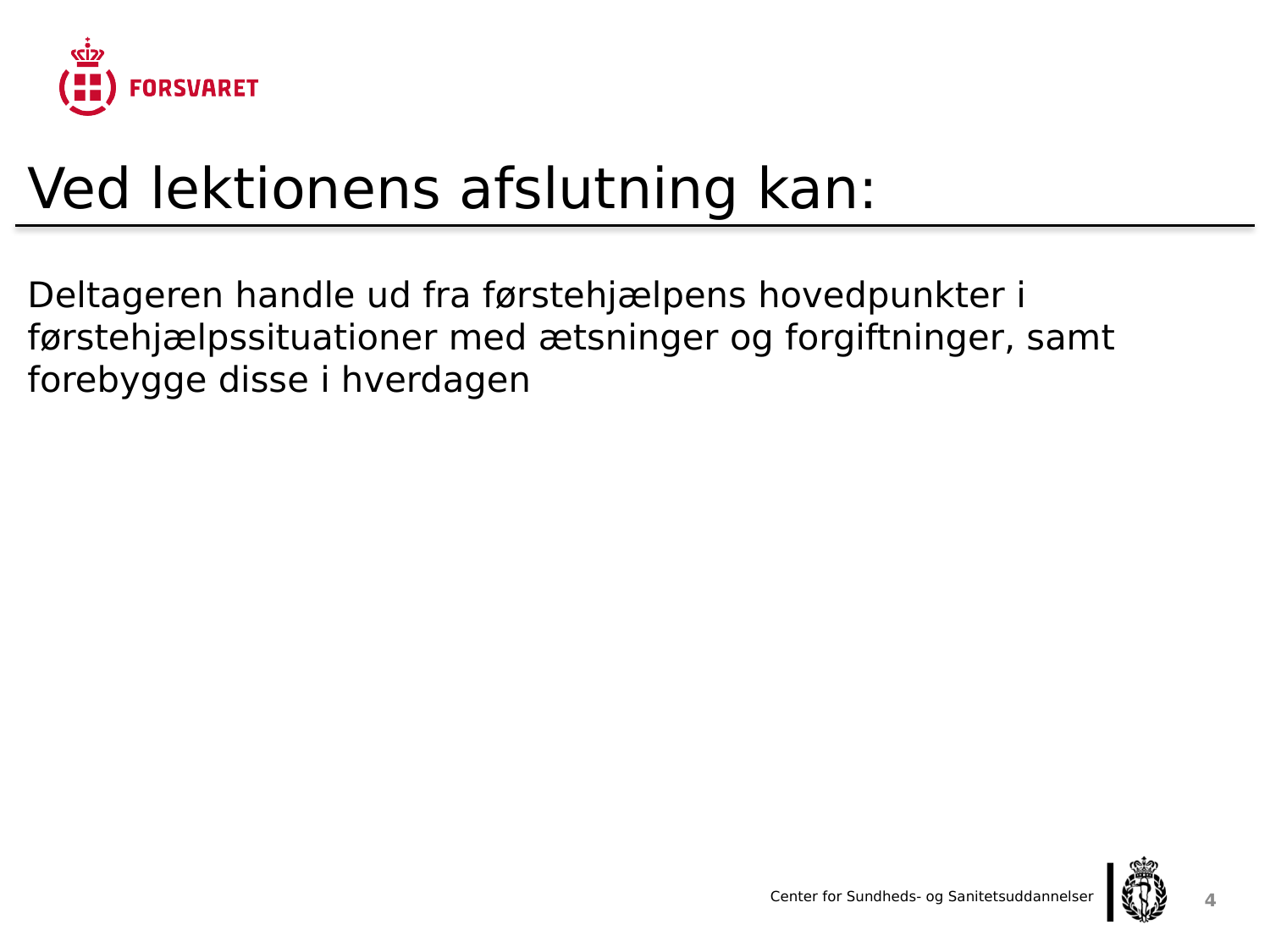

Ved lektionens afslutning kan:
Deltageren handle ud fra førstehjælpens hovedpunkter i førstehjælpssituationer med ætsninger og forgiftninger, samt forebygge disse i hverdagen